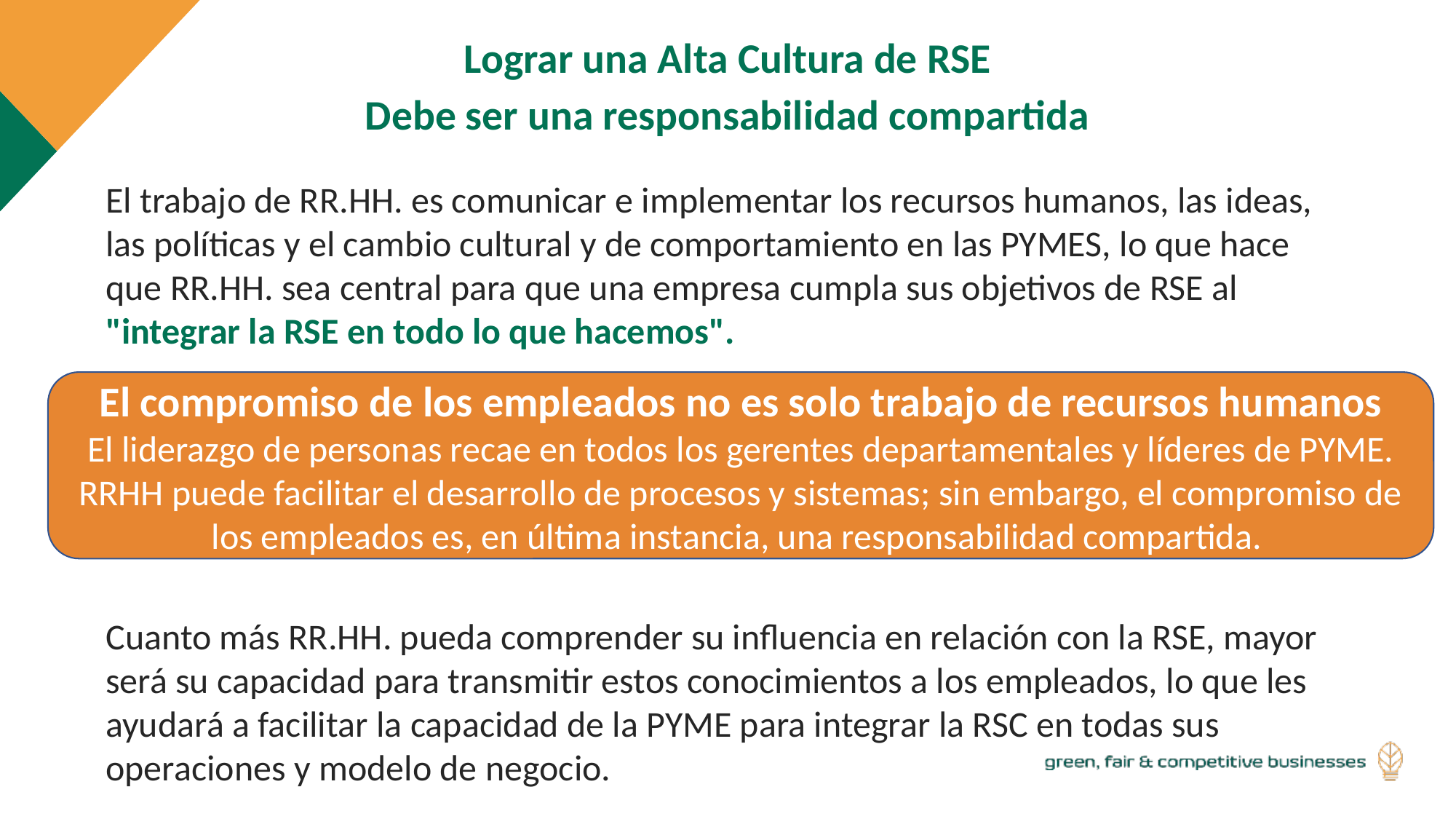

Lograr una Alta Cultura de RSE
Debe ser una responsabilidad compartida
El trabajo de RR.HH. es comunicar e implementar los recursos humanos, las ideas, las políticas y el cambio cultural y de comportamiento en las PYMES, lo que hace que RR.HH. sea central para que una empresa cumpla sus objetivos de RSE al "integrar la RSE en todo lo que hacemos".

Cuanto más RR.HH. pueda comprender su influencia en relación con la RSE, mayor será su capacidad para transmitir estos conocimientos a los empleados, lo que les ayudará a facilitar la capacidad de la PYME para integrar la RSC en todas sus operaciones y modelo de negocio.

El compromiso de los empleados no es solo trabajo de recursos humanos
El liderazgo de personas recae en todos los gerentes departamentales y líderes de PYME. RRHH puede facilitar el desarrollo de procesos y sistemas; sin embargo, el compromiso de los empleados es, en última instancia, una responsabilidad compartida.